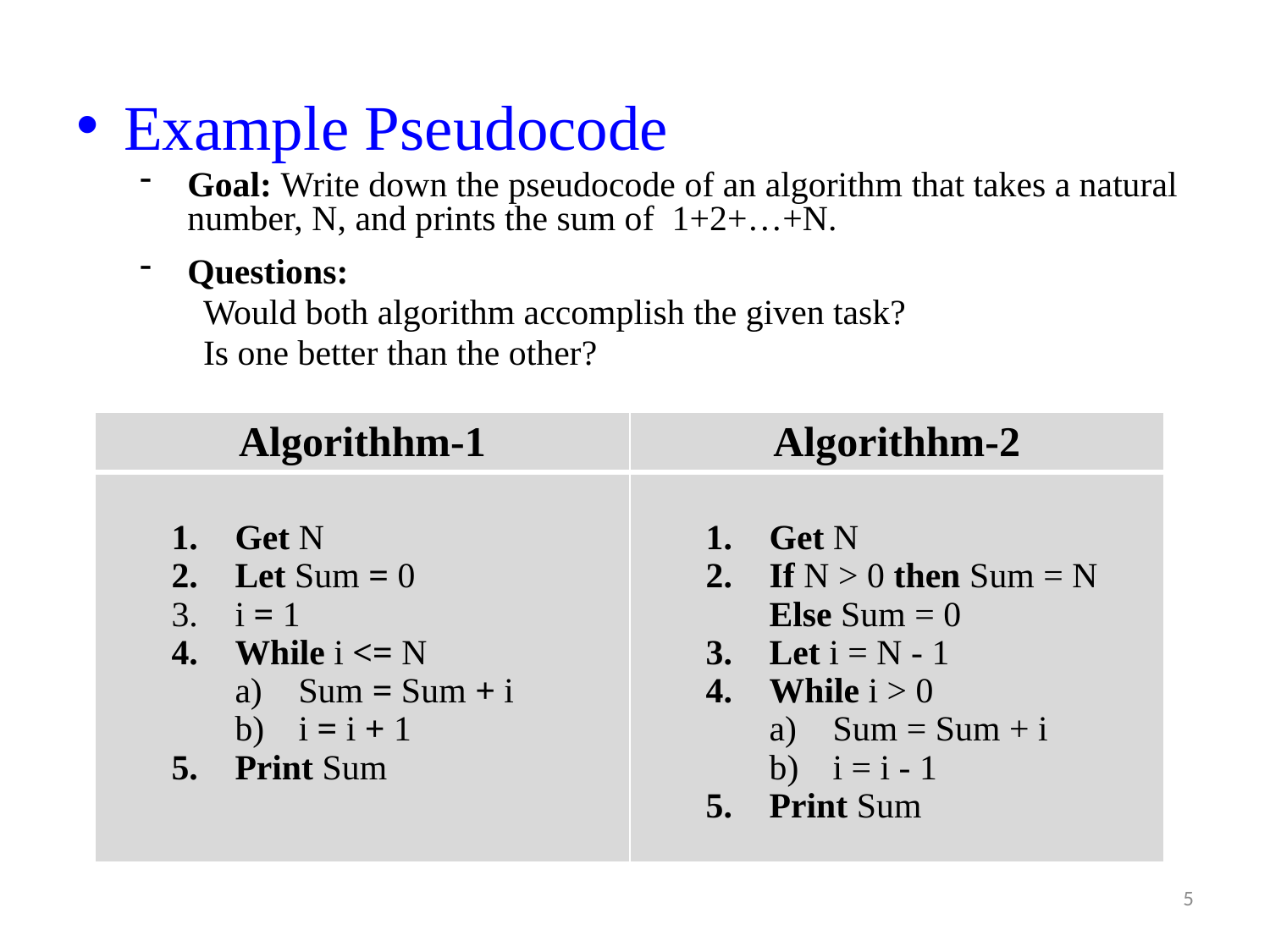

Example Pseudocode
Goal: Write down the pseudocode of an algorithm that takes a natural number, N, and prints the sum of  1+2+…+N.

Questions:
Would both algorithm accomplish the given task?
Is one better than the other?

| Algorithhm-1 | Algorithhm-2 |
| --- | --- |
| Get N Let Sum = 0 i = 1 While i <= N Sum = Sum + i i = i + 1 Print Sum | Get N If N > 0 then Sum = N Else Sum = 0 Let i = N - 1 While i > 0 Sum = Sum + i i = i - 1 Print Sum |
5